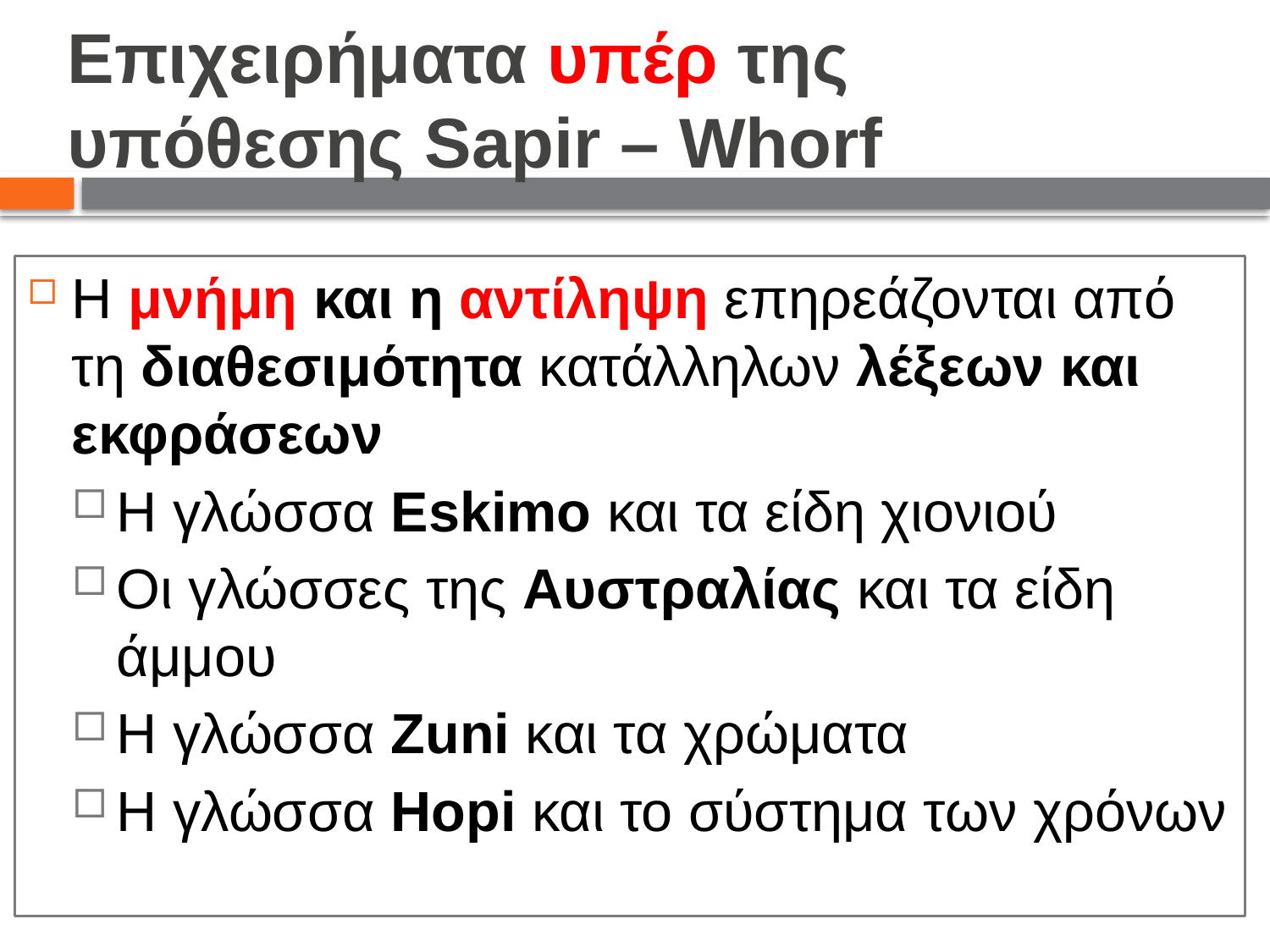

# Επιχειρήματα υπέρ της υπόθεσης Sapir – Whorf
H μνήμη και η αντίληψη επηρεάζονται από τη διαθεσιμότητα κατάλληλων λέξεων και εκφράσεων
H γλώσσα Eskimo και τα είδη χιονιού
Οι γλώσσες της Αυστραλίας και τα είδη άμμου
Η γλώσσα Zuni και τα χρώματα
Η γλώσσα Hopi και το σύστημα των χρόνων